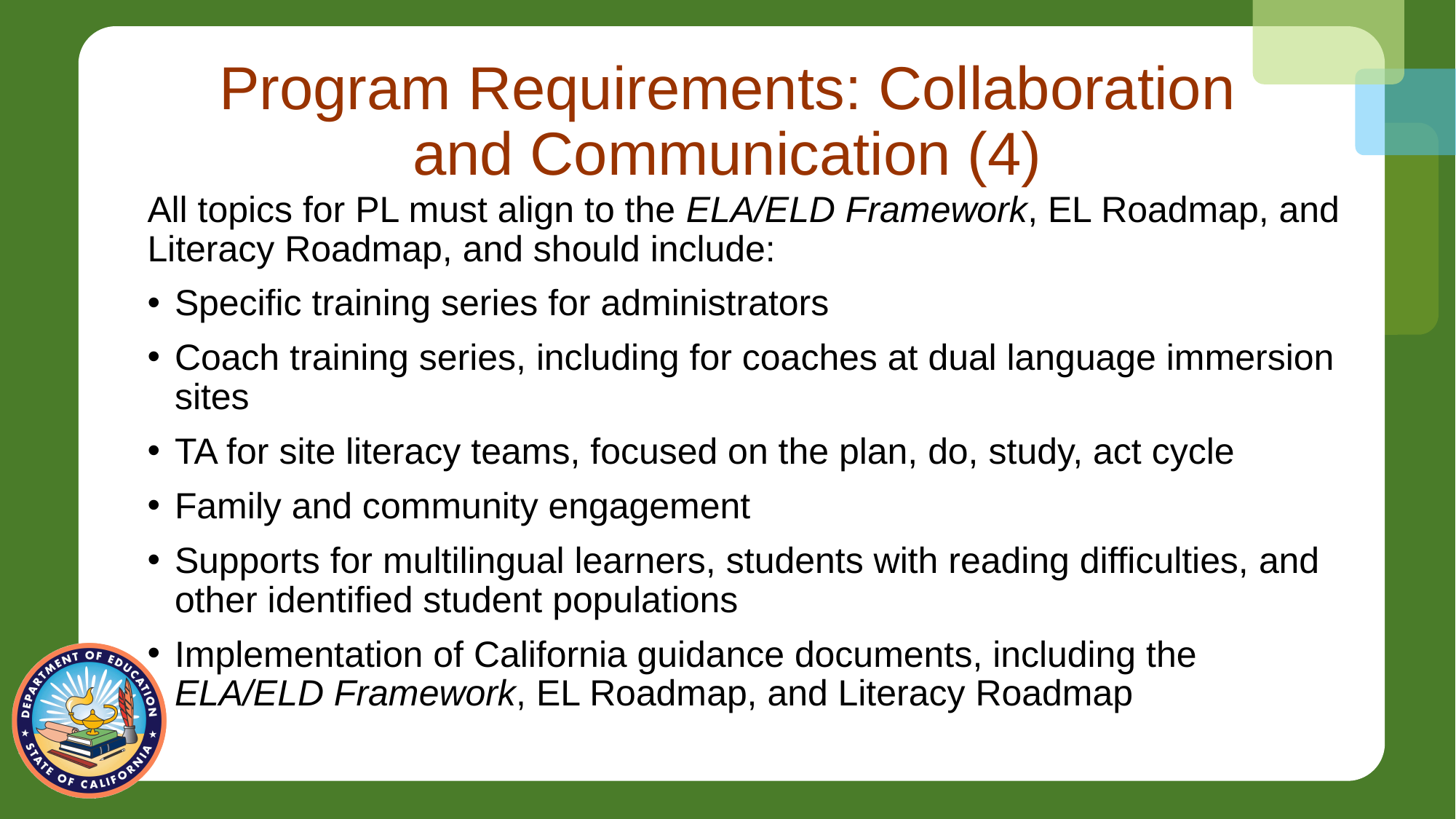

# Program Requirements: Collaboration and Communication (4)
All topics for PL must align to the ELA/ELD Framework, EL Roadmap, and Literacy Roadmap, and should include:
Specific training series for administrators
Coach training series, including for coaches at dual language immersion sites
TA for site literacy teams, focused on the plan, do, study, act cycle
Family and community engagement
Supports for multilingual learners, students with reading difficulties, and other identified student populations
Implementation of California guidance documents, including the ELA/ELD Framework, EL Roadmap, and Literacy Roadmap